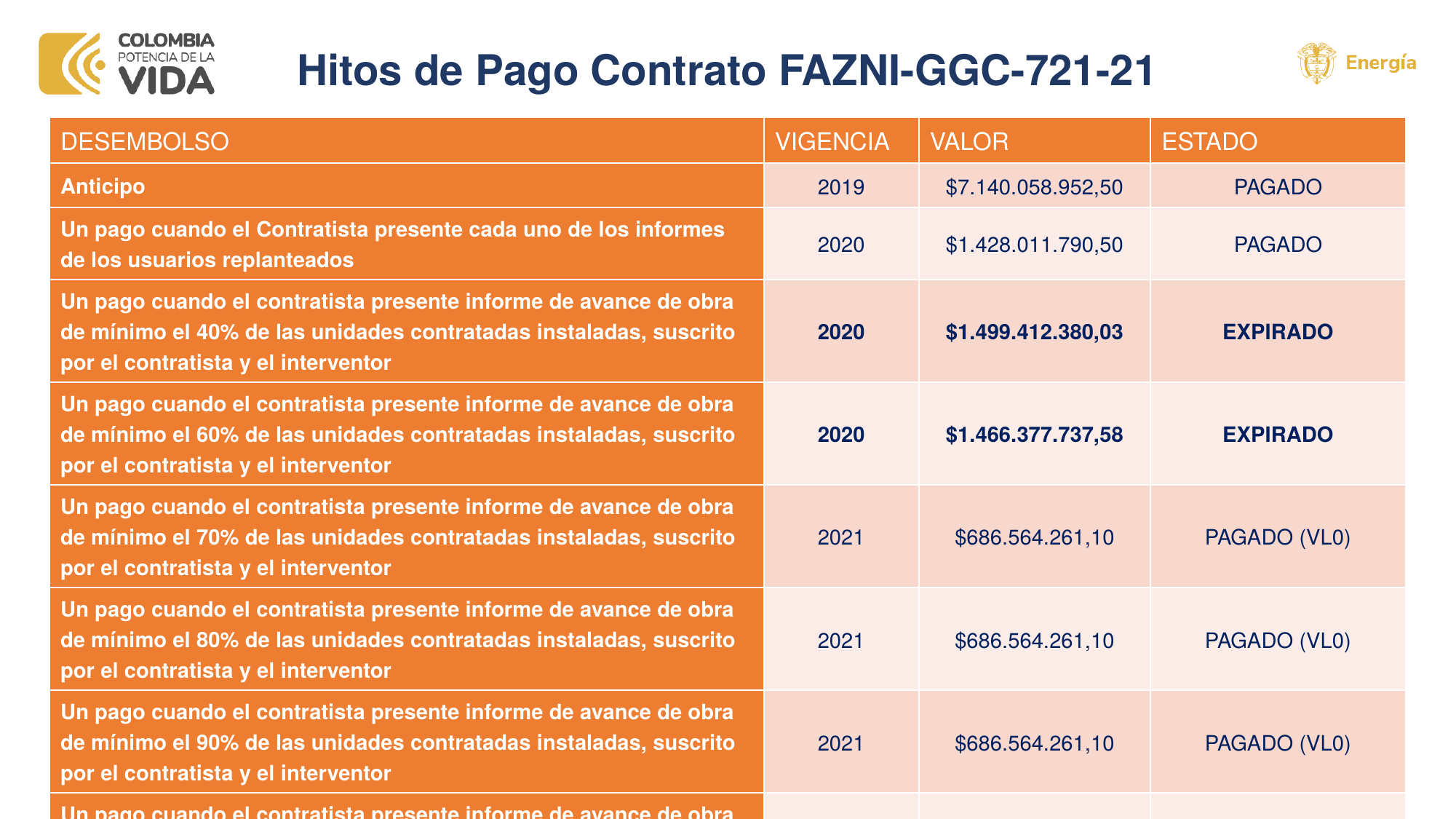

# Hitos de Pago Contrato FAZNI-GGC-721-21
| DESEMBOLSO | VIGENCIA | VALOR | ESTADO |
| --- | --- | --- | --- |
| Anticipo | 2019 | $7.140.058.952,50 | PAGADO |
| Un pago cuando el Contratista presente cada uno de los informes de los usuarios replanteados | 2020 | $1.428.011.790,50 | PAGADO |
| Un pago cuando el contratista presente informe de avance de obra de mínimo el 40% de las unidades contratadas instaladas, suscrito por el contratista y el interventor | 2020 | $1.499.412.380,03 | EXPIRADO |
| Un pago cuando el contratista presente informe de avance de obra de mínimo el 60% de las unidades contratadas instaladas, suscrito por el contratista y el interventor | 2020 | $1.466.377.737,58 | EXPIRADO |
| Un pago cuando el contratista presente informe de avance de obra de mínimo el 70% de las unidades contratadas instaladas, suscrito por el contratista y el interventor | 2021 | $686.564.261,10 | PAGADO (VL0) |
| Un pago cuando el contratista presente informe de avance de obra de mínimo el 80% de las unidades contratadas instaladas, suscrito por el contratista y el interventor | 2021 | $686.564.261,10 | PAGADO (VL0) |
| Un pago cuando el contratista presente informe de avance de obra de mínimo el 90% de las unidades contratadas instaladas, suscrito por el contratista y el interventor | 2021 | $686.564.261,10 | PAGADO (VL0) |
| Un pago cuando el contratista presente informe de avance de obra de mínimo el 100% de las unidades contratadas instaladas, suscrito por el contratista y el interventor | 2021 | $686.564.261,10 | PENDIENTE DE PAGO (VL0) |
30